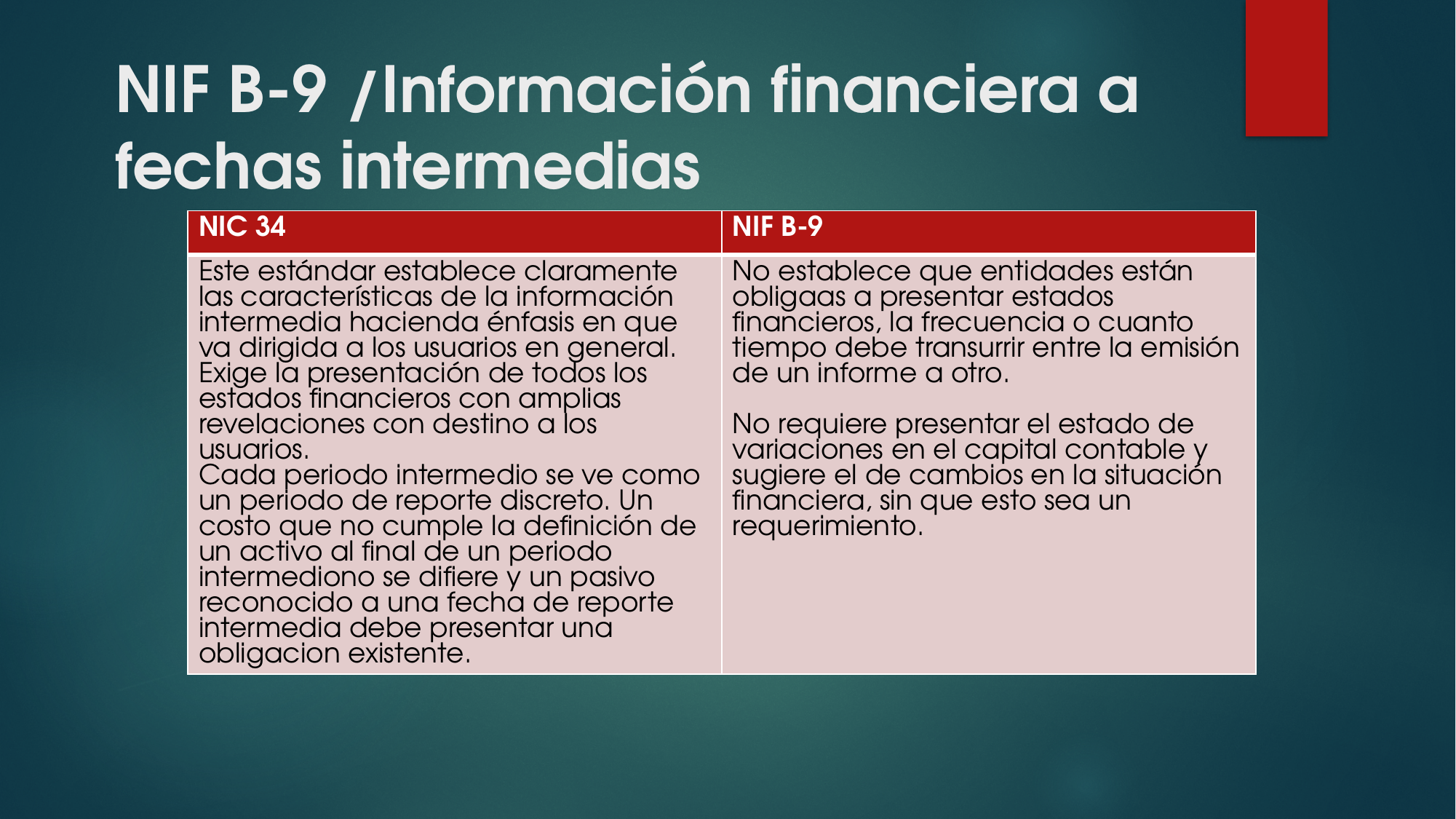

NIF B-9 /Información financiera a fechas intermedias
| NIC 34 | NIF B-9 |
| --- | --- |
| Este estándar establece claramente las características de la información intermedia hacienda énfasis en que va dirigida a los usuarios en general. Exige la presentación de todos los estados financieros con amplias revelaciones con destino a los usuarios. Cada periodo intermedio se ve como un periodo de reporte discreto. Un costo que no cumple la definición de un activo al final de un periodo intermediono se difiere y un pasivo reconocido a una fecha de reporte intermedia debe presentar una obligacion existente. | No establece que entidades están obligaas a presentar estados financieros, la frecuencia o cuanto tiempo debe transurrir entre la emisión de un informe a otro. No requiere presentar el estado de variaciones en el capital contable y sugiere el de cambios en la situación financiera, sin que esto sea un requerimiento. |